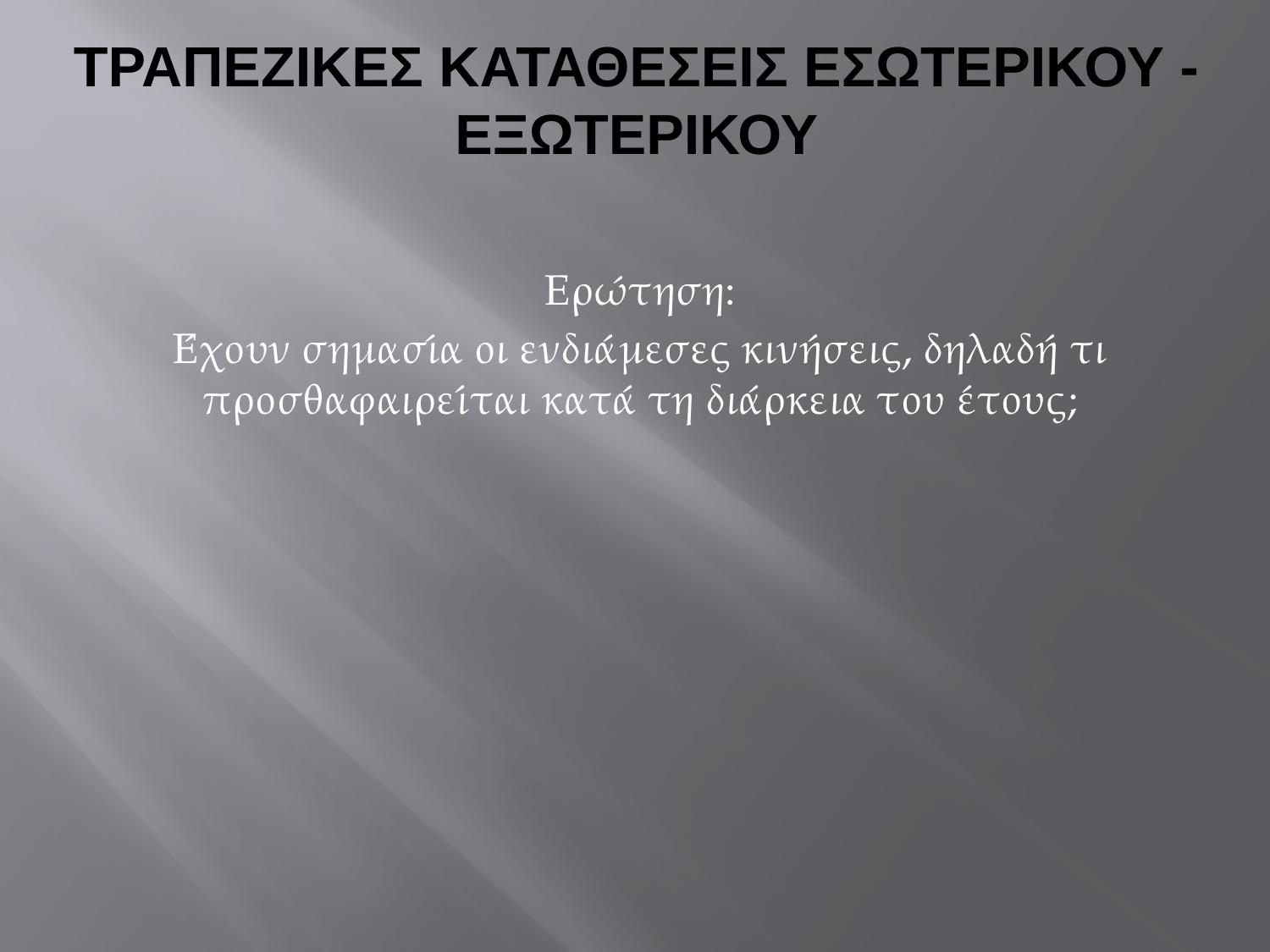

# Τραπεζικεσ Καταθεσεισ εσωτερικου - εξωτερικου
Ερώτηση:
Έχουν σημασία οι ενδιάμεσες κινήσεις, δηλαδή τι προσθαφαιρείται κατά τη διάρκεια του έτους;